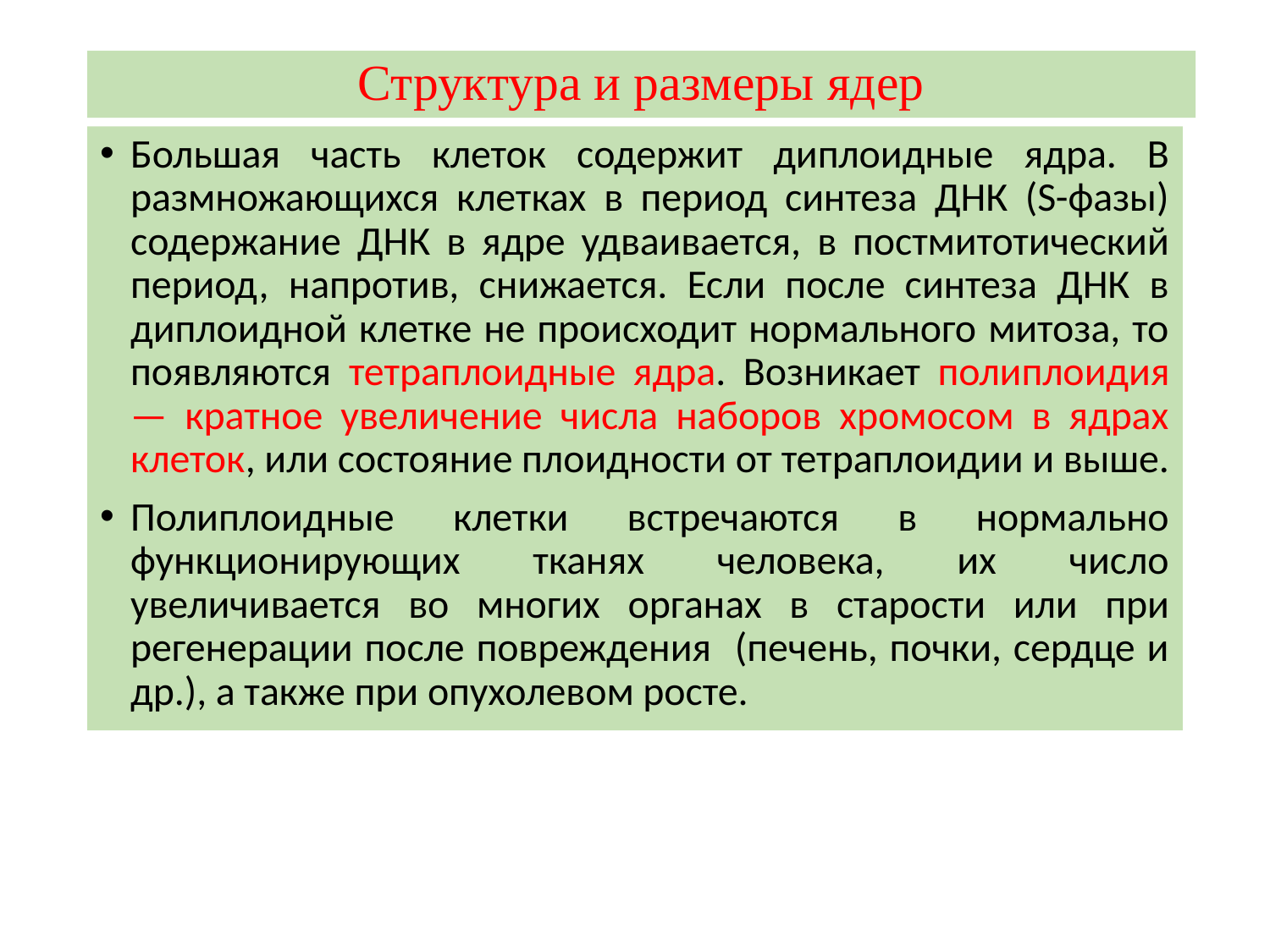

# Структура и размеры ядер
Большая часть клеток содержит диплоидные ядра. В размножающихся клетках в период синтеза ДНК (S-фазы) содержание ДНК в ядре удваивается, в постмитотический период, напротив, снижается. Если после синтеза ДНК в диплоидной клетке не происходит нормального митоза, то появляются тетраплоидные ядра. Возникает полиплоидия — кратное увеличение числа наборов хромосом в ядрах клеток, или состояние плоидности от тетраплоидии и выше.
Полиплоидные клетки встречаются в нормально функционирующих тканях человека, их число увеличивается во многих органах в старости или при регенерации после повреждения  (печень, почки, сердце и др.), а также при опухолевом росте.